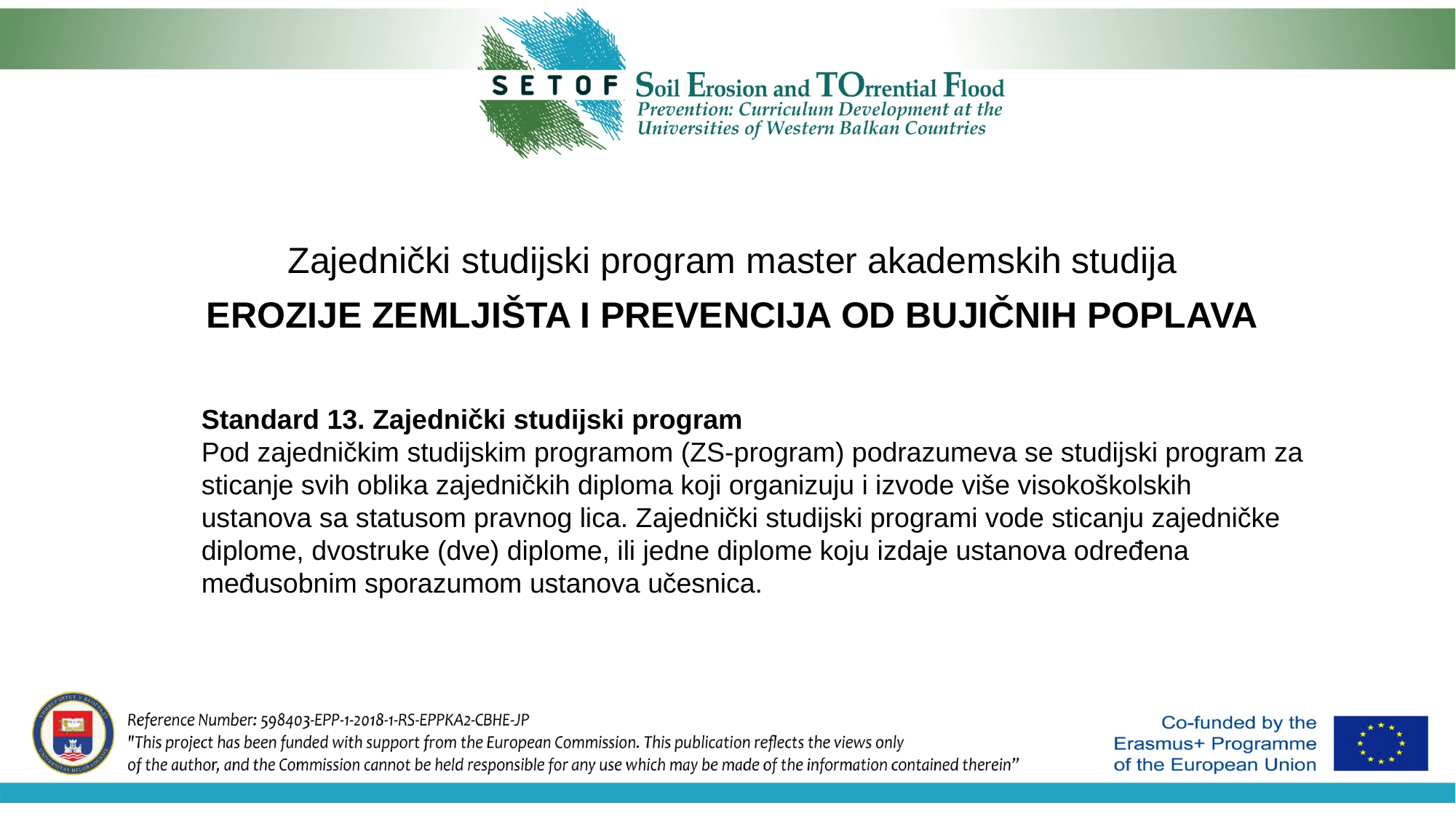

Zajednički studijski program master akademskih studija
EROZIJE ZEMLJIŠTA I PREVENCIJA OD BUJIČNIH POPLAVA
Standard 13. Zajednički studijski program
Pod zajedničkim studijskim programom (ZS-program) podrazumeva se studijski program za sticanje svih oblika zajedničkih diploma koji organizuju i izvode više visokoškolskih ustanova sa statusom pravnog lica. Zajednički studijski programi vode sticanju zajedničke diplome, dvostruke (dve) diplome, ili jedne diplome koju izdaje ustanova određena međusobnim sporazumom ustanova učesnica.